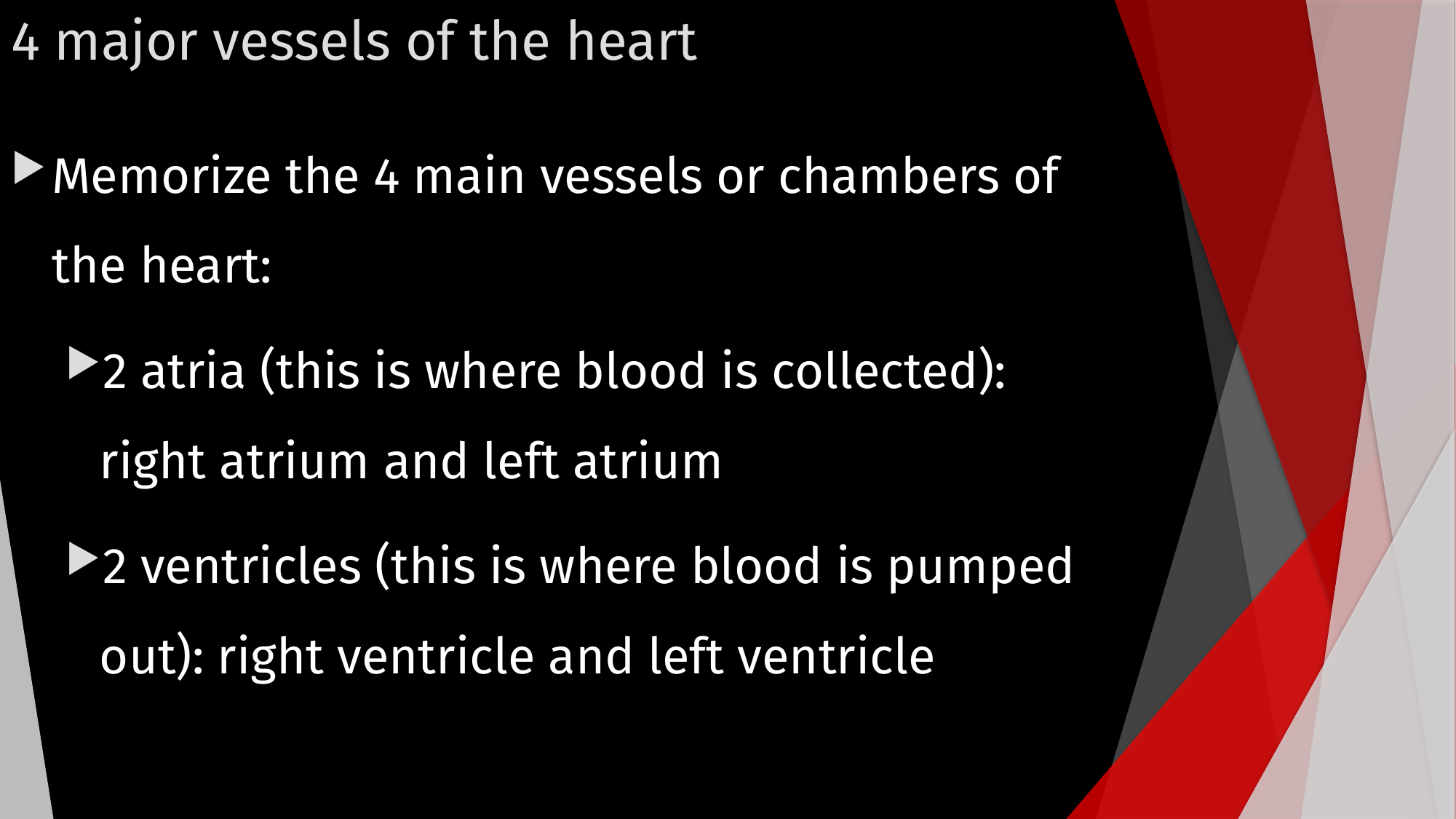

# 4 major vessels of the heart
Memorize the 4 main vessels or chambers of the heart:
2 atria (this is where blood is collected): right atrium and left atrium
2 ventricles (this is where blood is pumped out): right ventricle and left ventricle